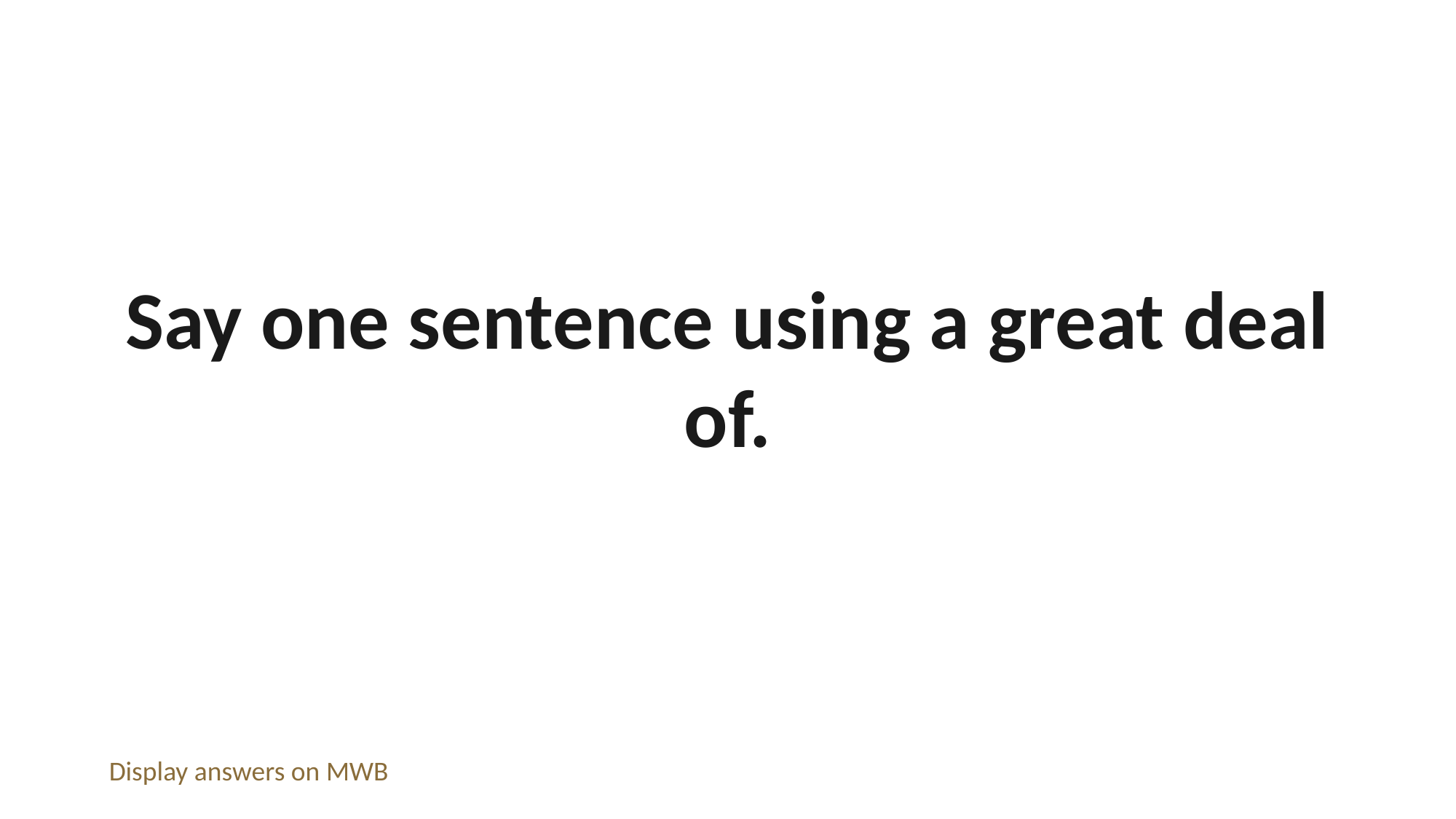

Say one sentence using a great deal of.
Display answers on MWB